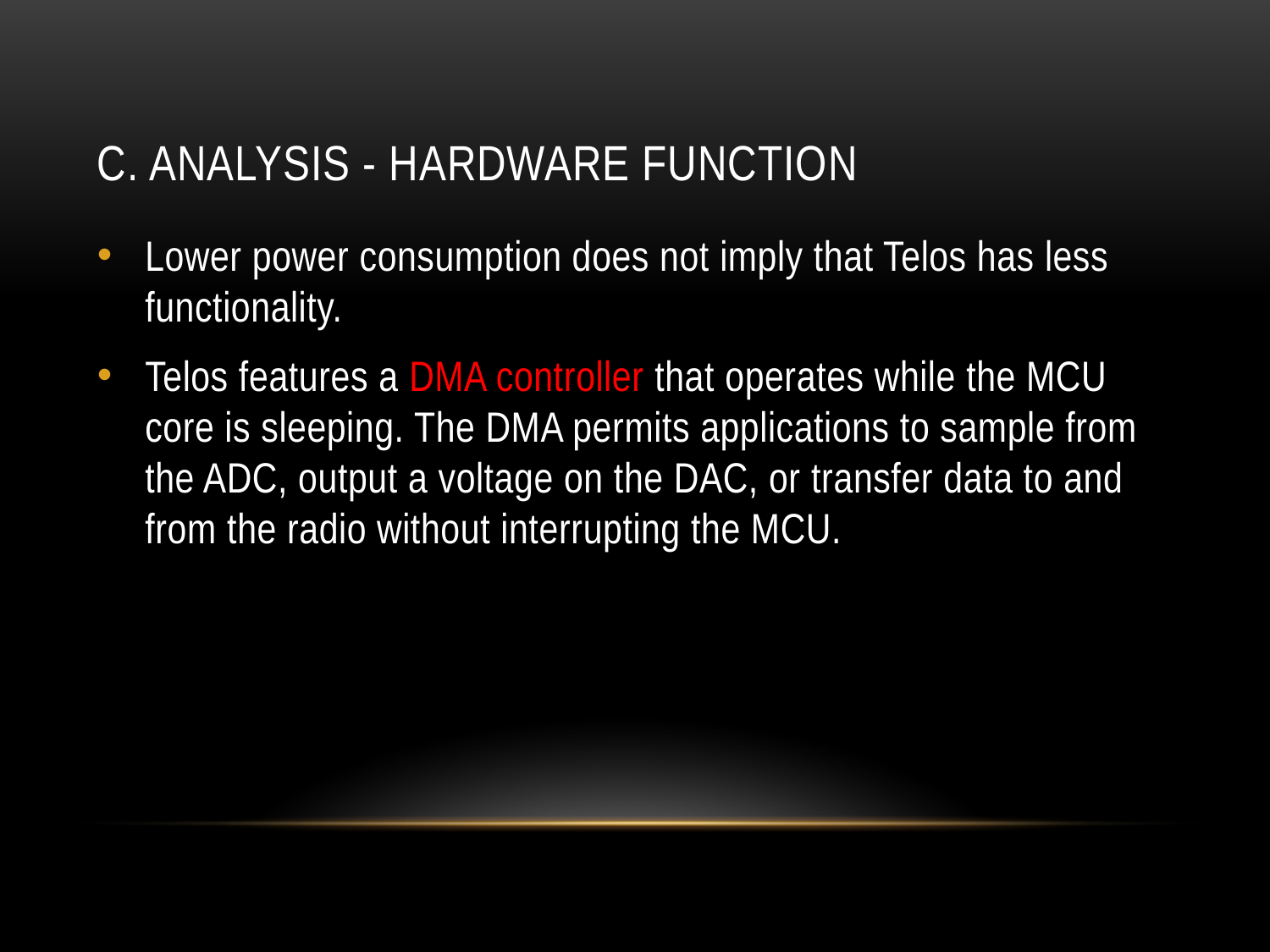

# C. Analysis - Hardware function
Lower power consumption does not imply that Telos has less functionality.
Telos features a DMA controller that operates while the MCU core is sleeping. The DMA permits applications to sample from the ADC, output a voltage on the DAC, or transfer data to and from the radio without interrupting the MCU.